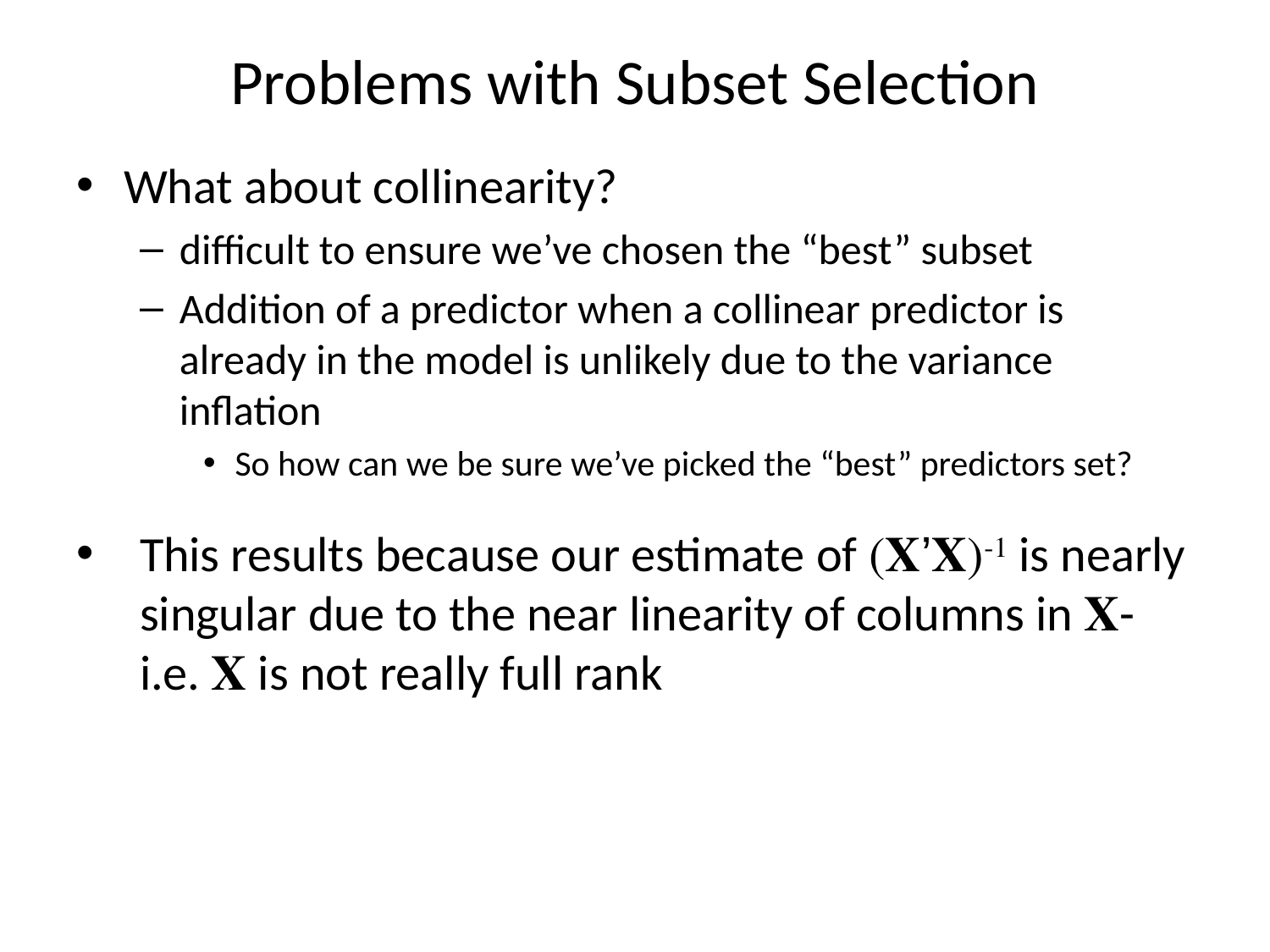

# Problems with Subset Selection
What about collinearity?
difficult to ensure we’ve chosen the “best” subset
Addition of a predictor when a collinear predictor is already in the model is unlikely due to the variance inflation
So how can we be sure we’ve picked the “best” predictors set?

This results because our estimate of (X’X)-1 is nearly singular due to the near linearity of columns in X- i.e. X is not really full rank